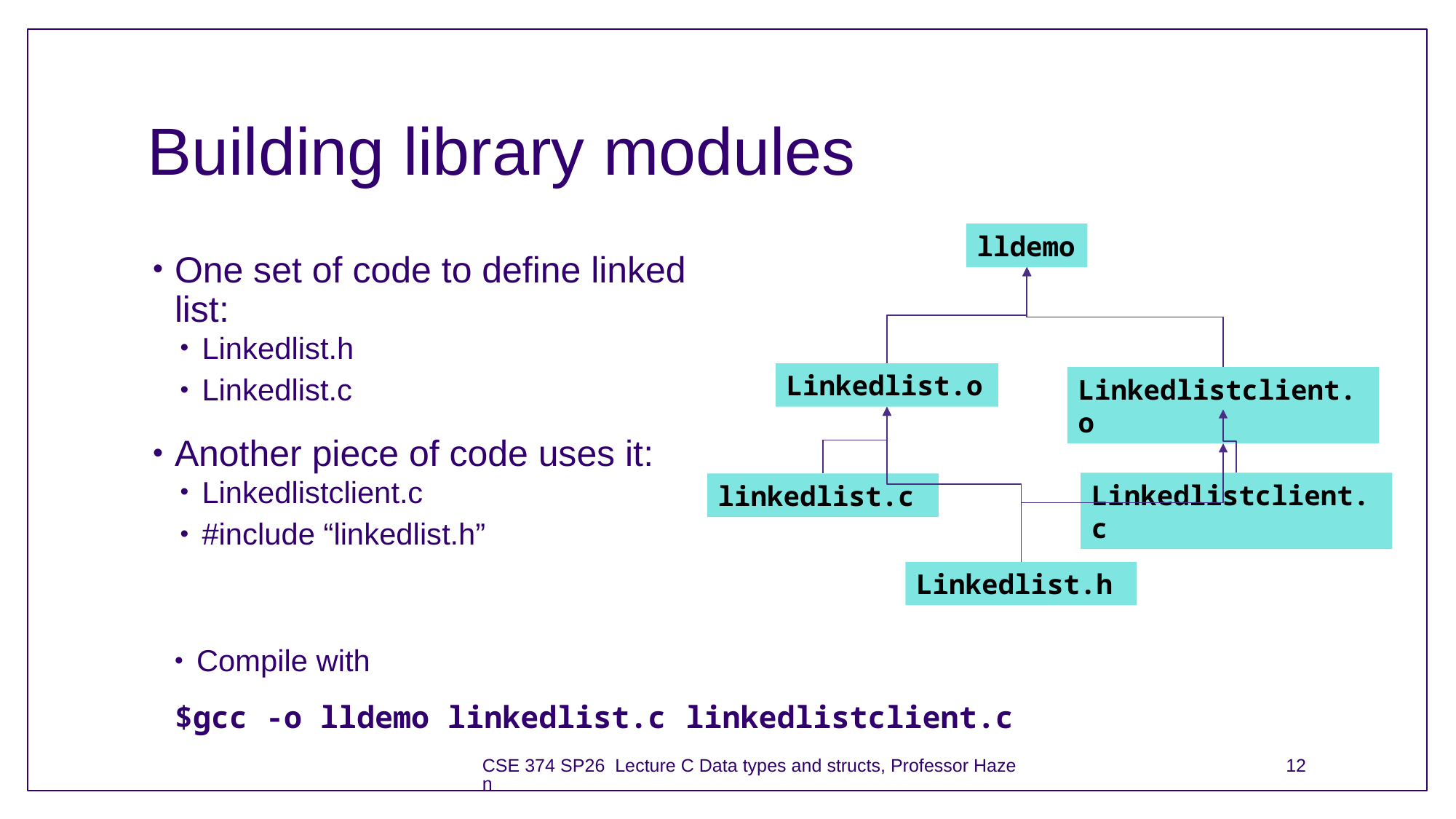

# Building library modules
lldemo
Linkedlist.o
Linkedlistclient.o
Linkedlistclient.c
linkedlist.c
Linkedlist.h
One set of code to define linked list:
Linkedlist.h
Linkedlist.c
Another piece of code uses it:
Linkedlistclient.c
#include “linkedlist.h”

Compile with
$gcc -o lldemo linkedlist.c linkedlistclient.c

CSE 374 SP26  Lecture C Data types and structs, Professor Hazen
12